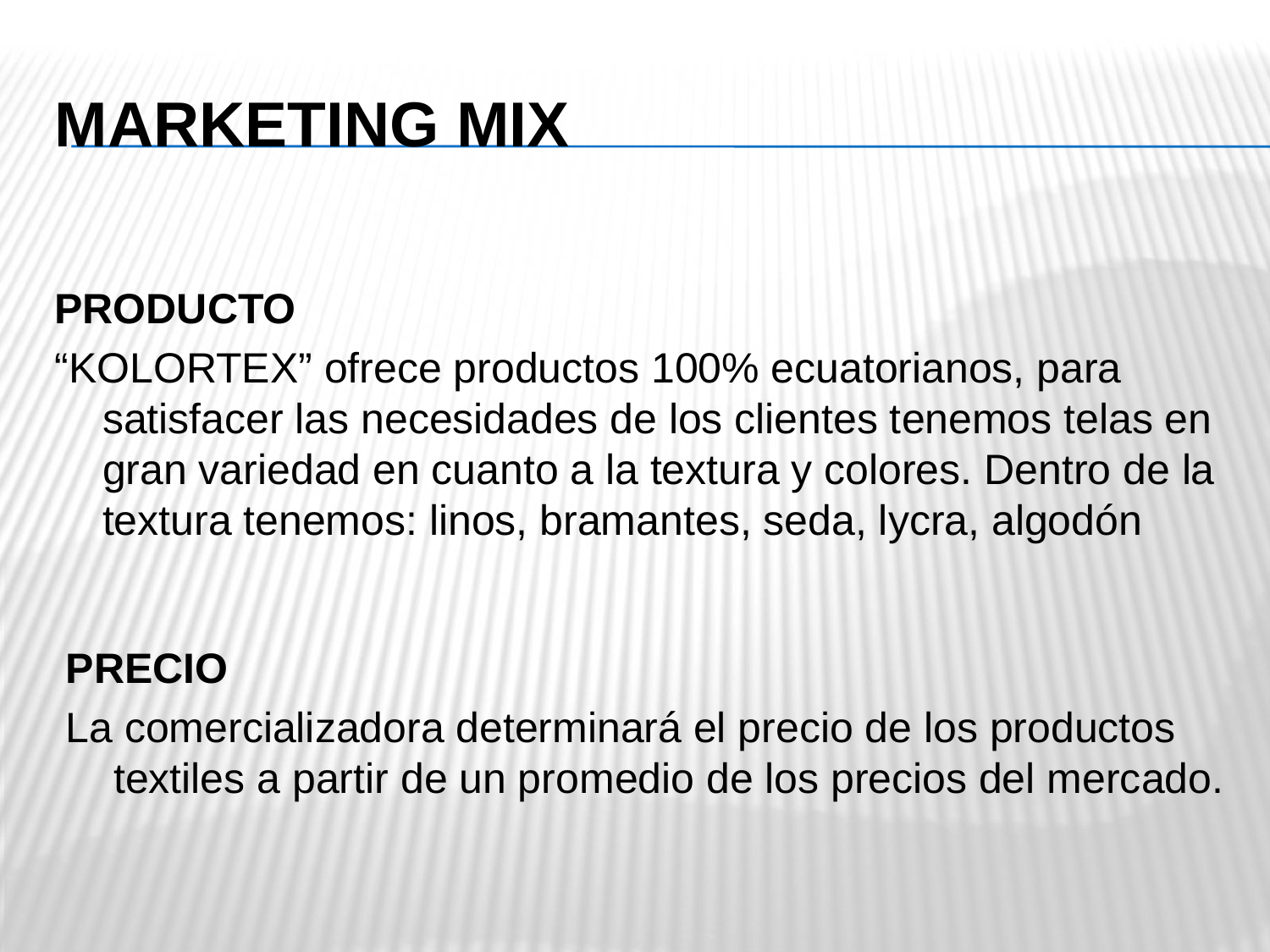

# Marketing mix

PRODUCTO
“KOLORTEX” ofrece productos 100% ecuatorianos, para satisfacer las necesidades de los clientes tenemos telas en gran variedad en cuanto a la textura y colores. Dentro de la textura tenemos: linos, bramantes, seda, lycra, algodón
PRECIO
La comercializadora determinará el precio de los productos textiles a partir de un promedio de los precios del mercado.